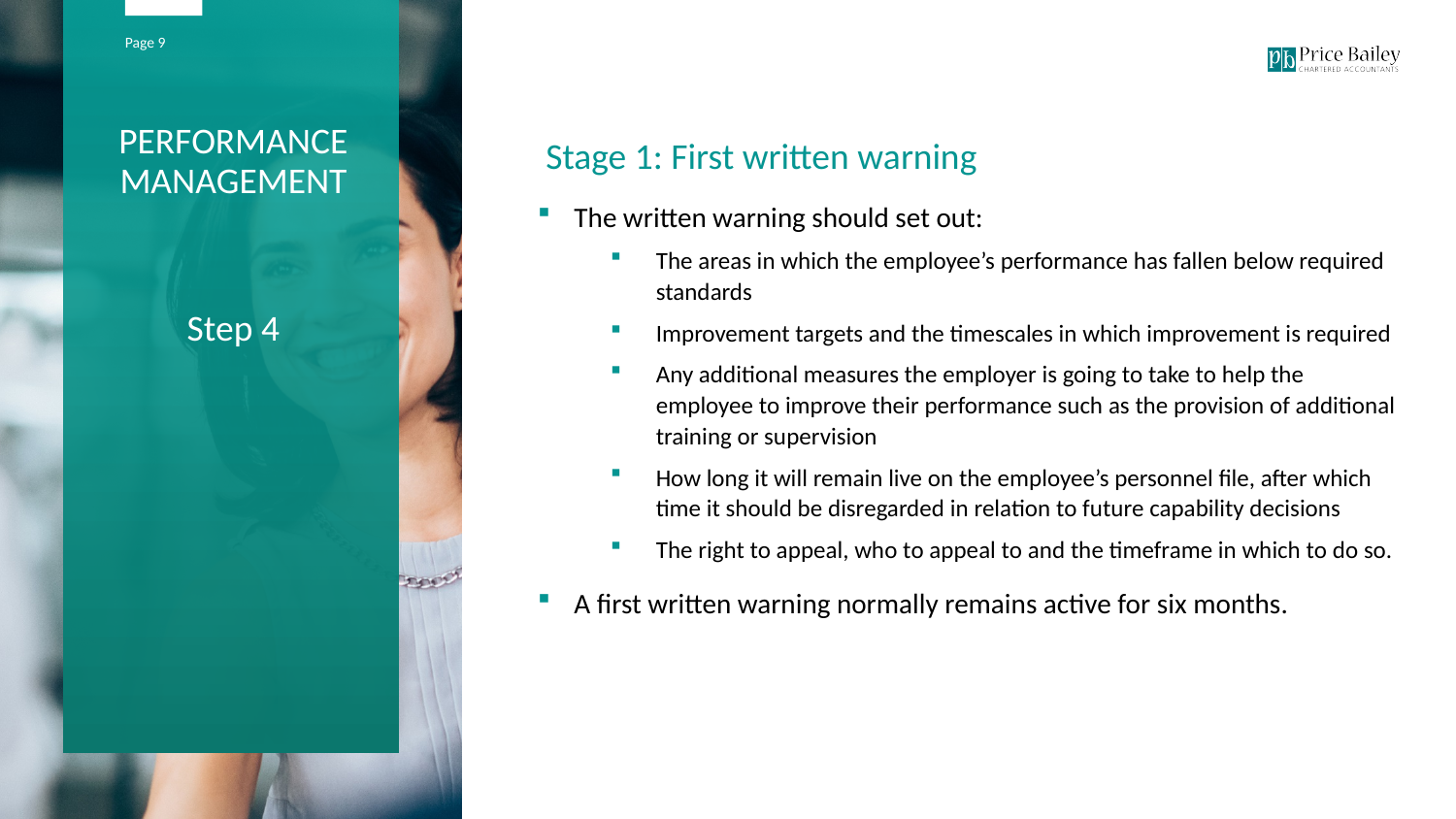

PERFORMANCE MANAGEMENT

Step 4
 Stage 1: First written warning
The written warning should set out:
The areas in which the employee’s performance has fallen below required standards
Improvement targets and the timescales in which improvement is required
Any additional measures the employer is going to take to help the employee to improve their performance such as the provision of additional training or supervision
How long it will remain live on the employee’s personnel file, after which time it should be disregarded in relation to future capability decisions
The right to appeal, who to appeal to and the timeframe in which to do so.
A first written warning normally remains active for six months.